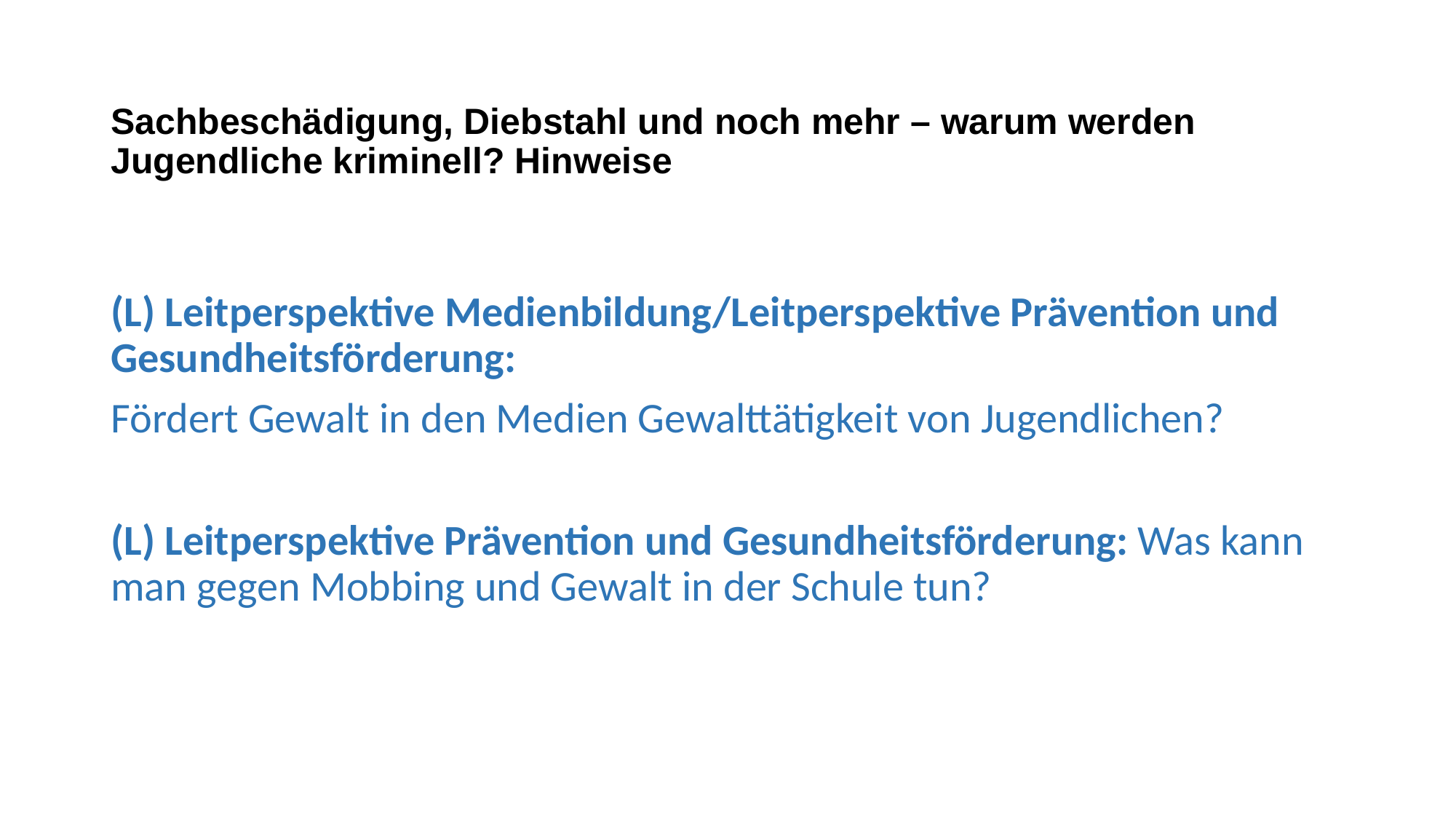

# Sachbeschädigung, Diebstahl und noch mehr – warum werden Jugendliche kriminell? Hinweise

(L) Leitperspektive Medienbildung/Leitperspektive Prävention und Gesundheitsförderung:
Fördert Gewalt in den Medien Gewalttätigkeit von Jugendlichen?

(L) Leitperspektive Prävention und Gesundheitsförderung: Was kann man gegen Mobbing und Gewalt in der Schule tun?